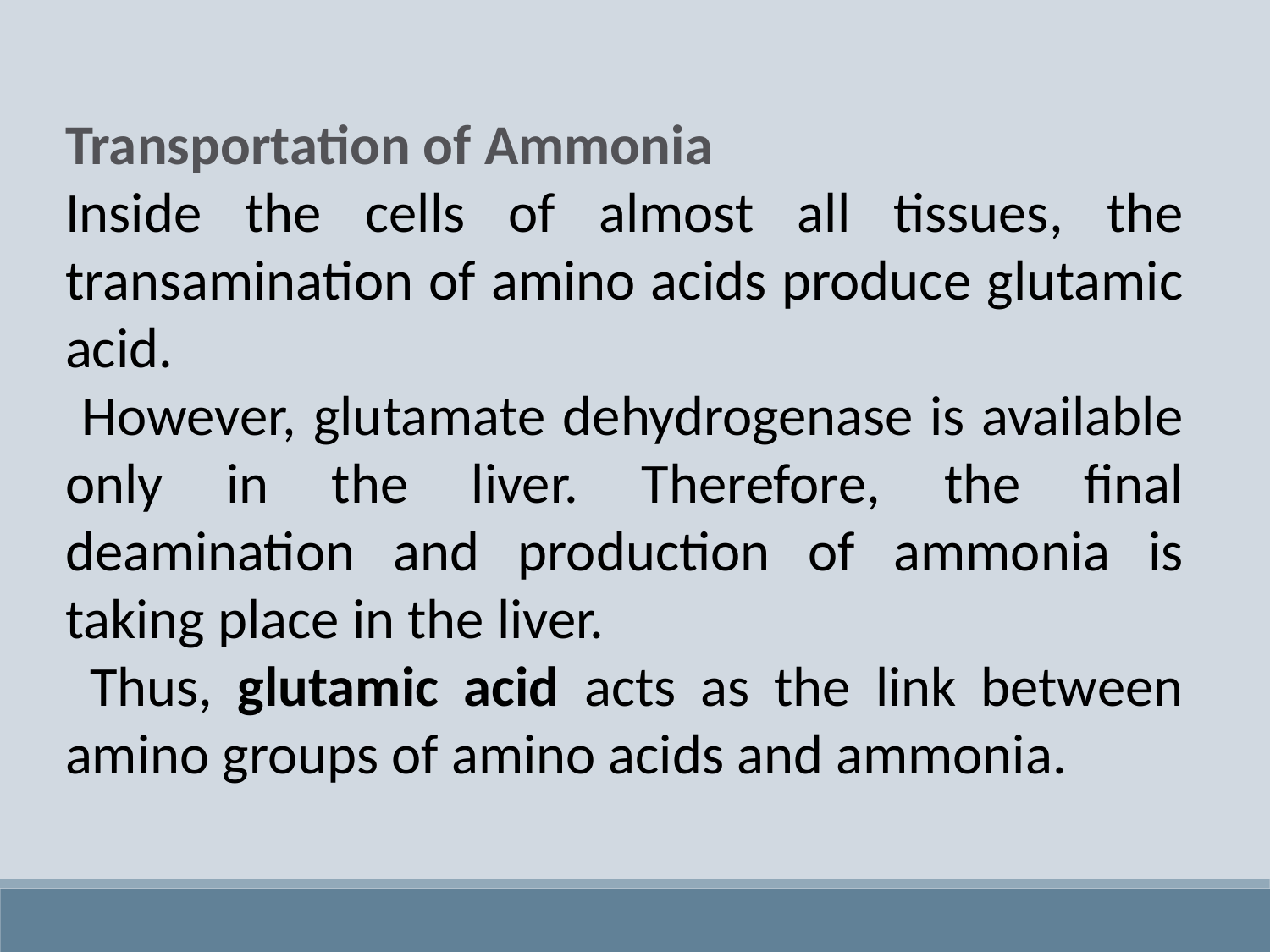

Transportation of Ammonia
Inside the cells of almost all tissues, the transamination of amino acids produce glutamic acid.
 However, glutamate dehydrogenase is available only in the liver. Therefore, the final deamination and production of ammonia is taking place in the liver.
 Thus, glutamic acid acts as the link between amino groups of amino acids and ammonia.